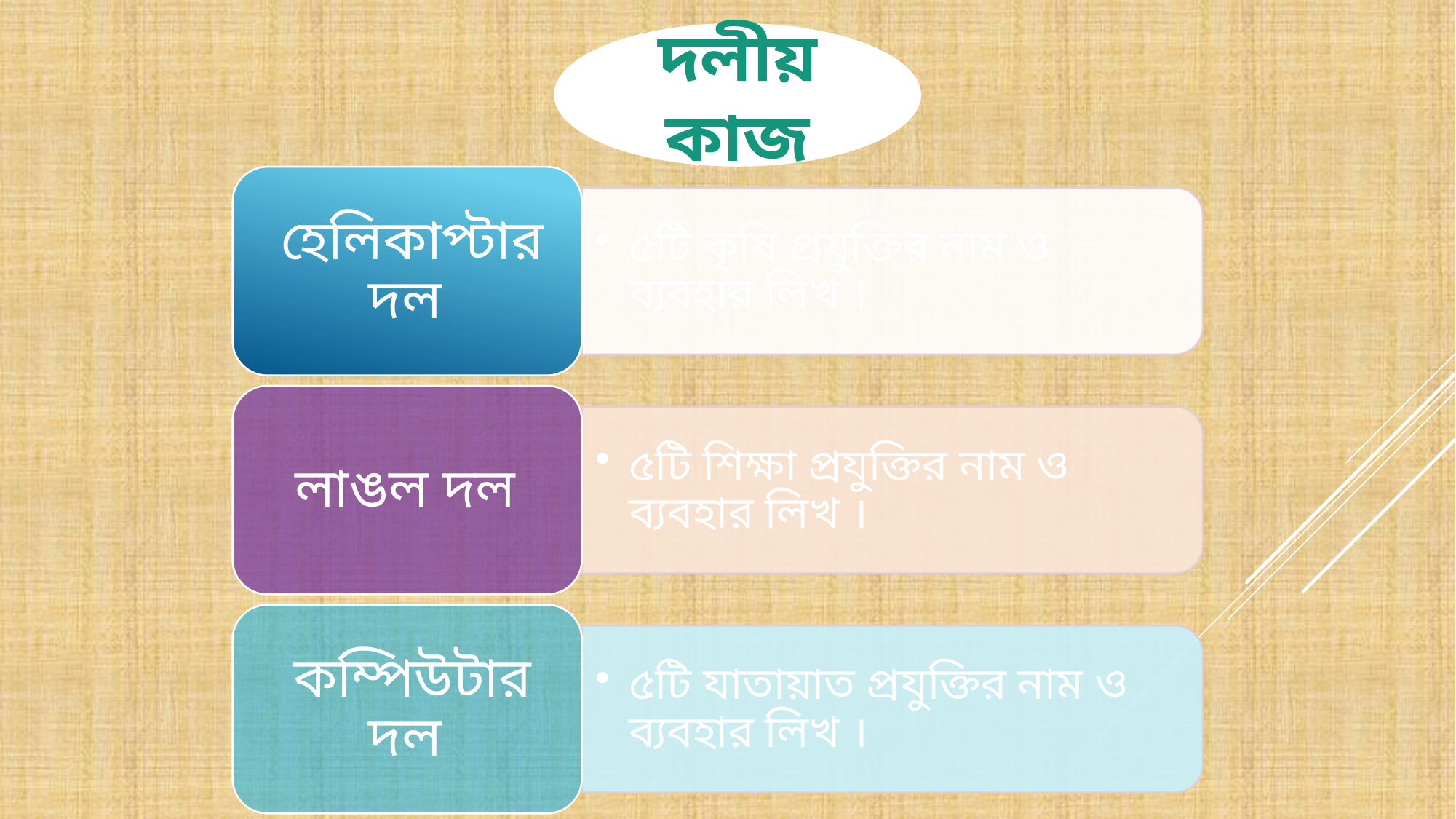

দলীয় কাজ
৫টি কৃষি প্রযুক্তির নাম ও ব্যবহার লিখ ।
হেলিকাপ্টার দল
৫টি শিক্ষা প্রযুক্তির নাম ও ব্যবহার লিখ ।
লাঙল দল
৫টি যাতায়াত প্রযুক্তির নাম ও ব্যবহার লিখ ।
কম্পিউটার দল